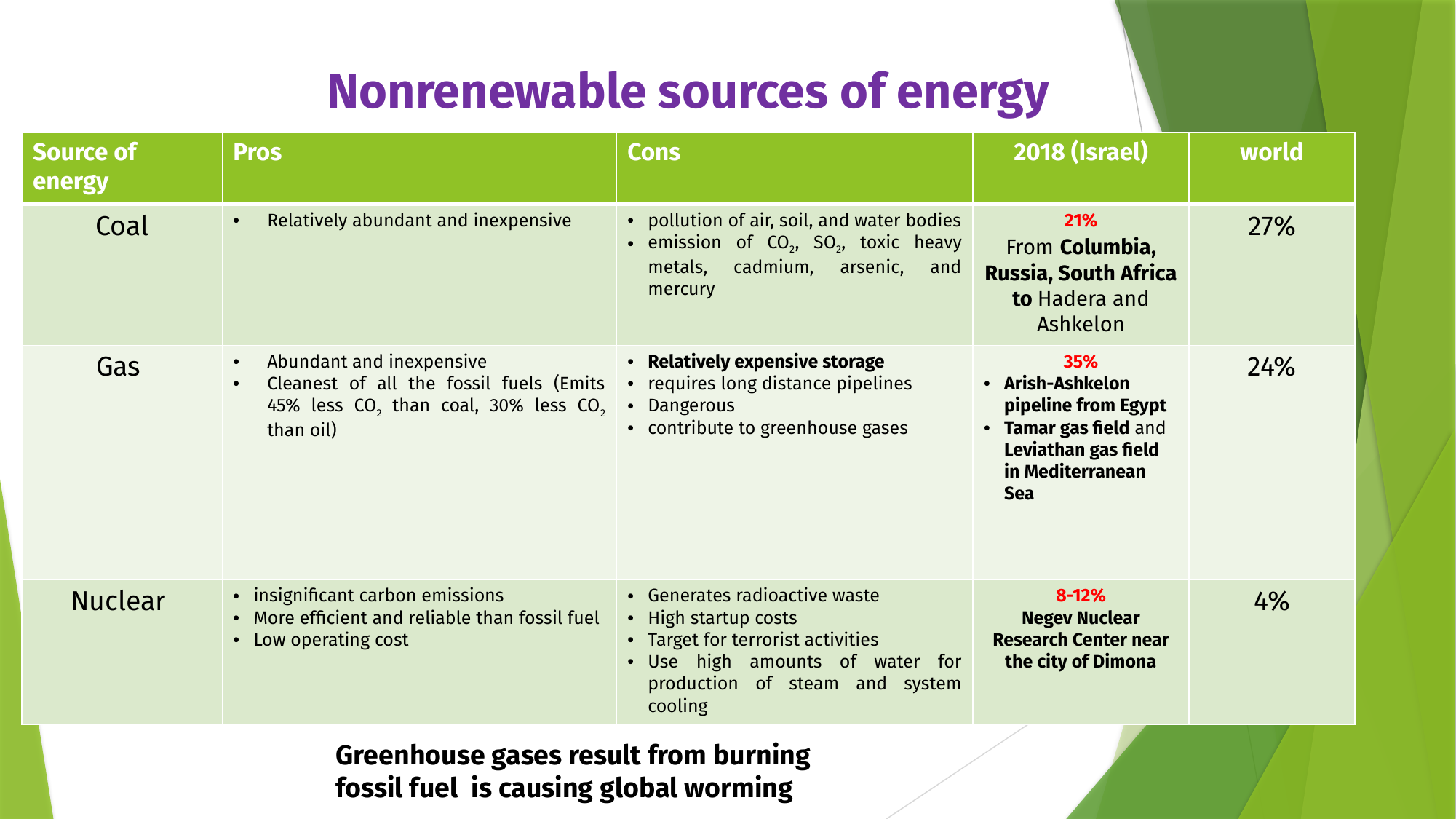

Nonrenewable sources of energy
| Source of energy | Pros | Cons | 2018 (Israel) | world |
| --- | --- | --- | --- | --- |
| Coal | Relatively abundant and inexpensive | pollution of air, soil, and water bodies emission of CO2, SO2, toxic heavy metals, cadmium, arsenic, and mercury | 21% From Columbia, Russia, South Africa to Hadera and Ashkelon | 27% |
| Gas | Abundant and inexpensive Cleanest of all the fossil fuels (Emits 45% less CO2 than coal, 30% less CO2 than oil) | Relatively expensive storage requires long distance pipelines Dangerous contribute to greenhouse gases | 35% Arish-Ashkelon pipeline from Egypt Tamar gas field and Leviathan gas field in Mediterranean Sea | 24% |
| Nuclear | insignificant carbon emissions More efficient and reliable than fossil fuel Low operating cost | Generates radioactive waste High startup costs Target for terrorist activities Use high amounts of water for production of steam and system cooling | 8-12% Negev Nuclear Research Center near the city of Dimona | 4% |
Greenhouse gases result from burning fossil fuel  is causing global worming